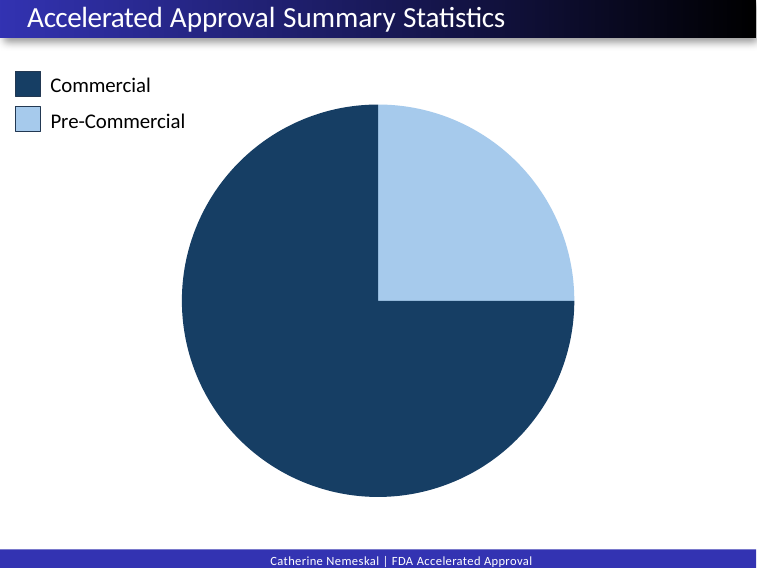

Accelerated Approval Summary Statistics
Commercial

Pre-Commercial

### Chart

| Category |  |
|---|---|
| Pre-Commercial | 19.0 |
| Commercial | 57.0 |